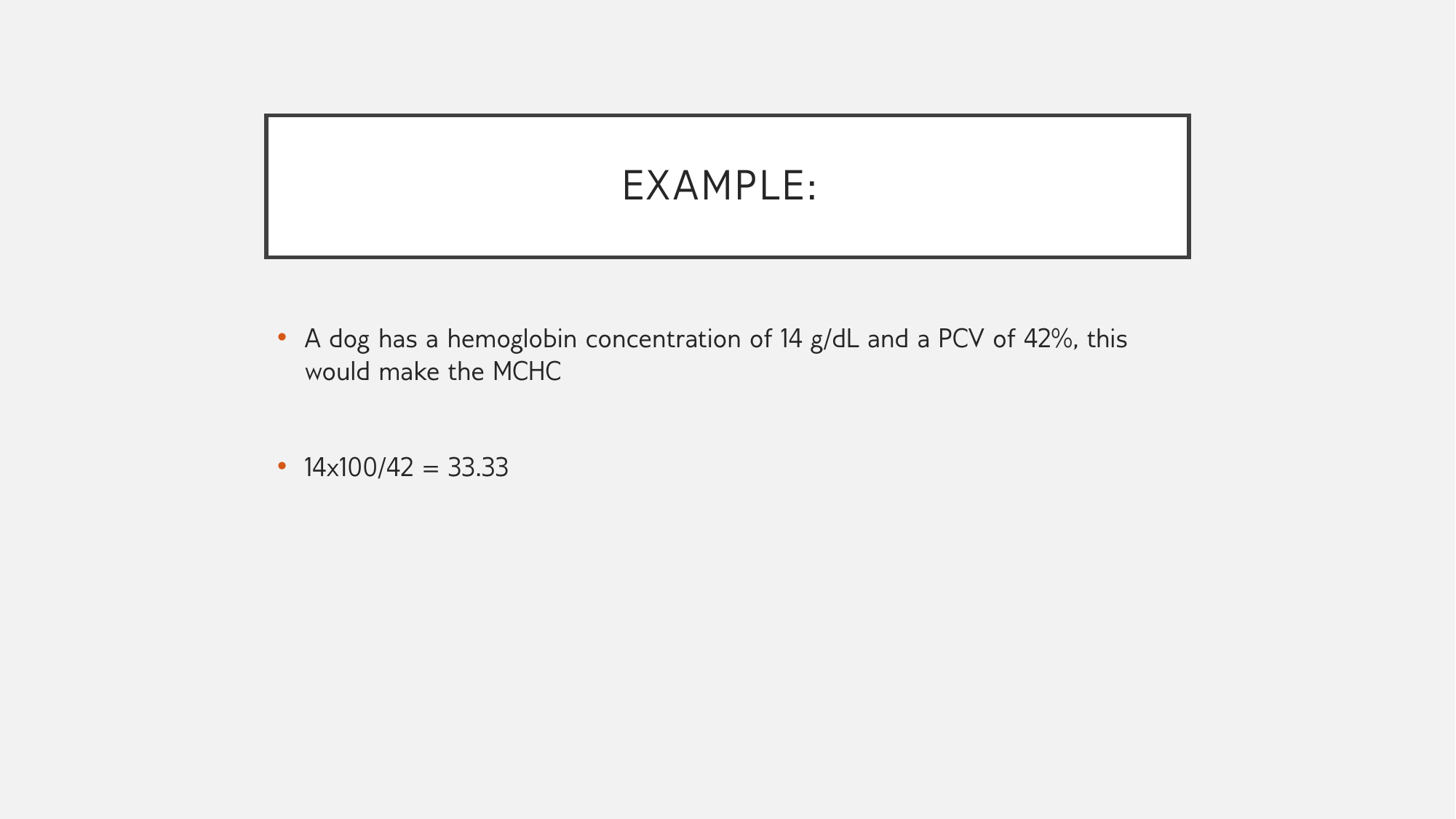

# Example:
A dog has a hemoglobin concentration of 14 g/dL and a PCV of 42%, this would make the MCHC

14x100/42 = 33.33